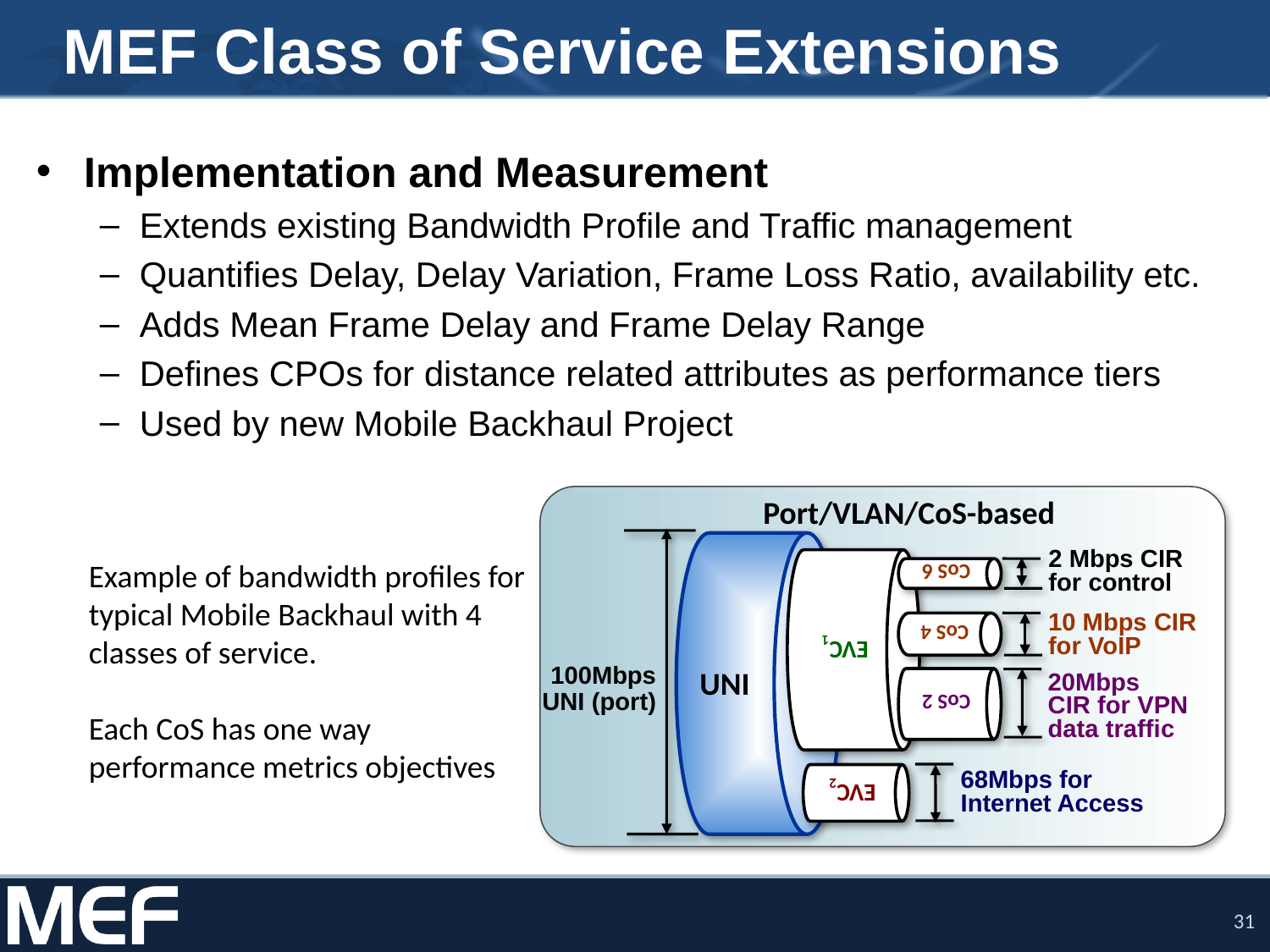

# MEF Class of Service Extensions
Implementation and Measurement
Extends existing Bandwidth Profile and Traffic management
Quantifies Delay, Delay Variation, Frame Loss Ratio, availability etc.
Adds Mean Frame Delay and Frame Delay Range
Defines CPOs for distance related attributes as performance tiers
Used by new Mobile Backhaul Project
Port/VLAN/CoS-based

CoS 6

2 Mbps CIR for control

CoS 4
EVC1

10 Mbps CIR for VoIP

CoS 2

UNI
100Mbps UNI (port)
20Mbps CIR for VPN data traffic

EVC2
68Mbps for Internet Access

Example of bandwidth profiles for typical Mobile Backhaul with 4 classes of service.

Each CoS has one way performance metrics objectives